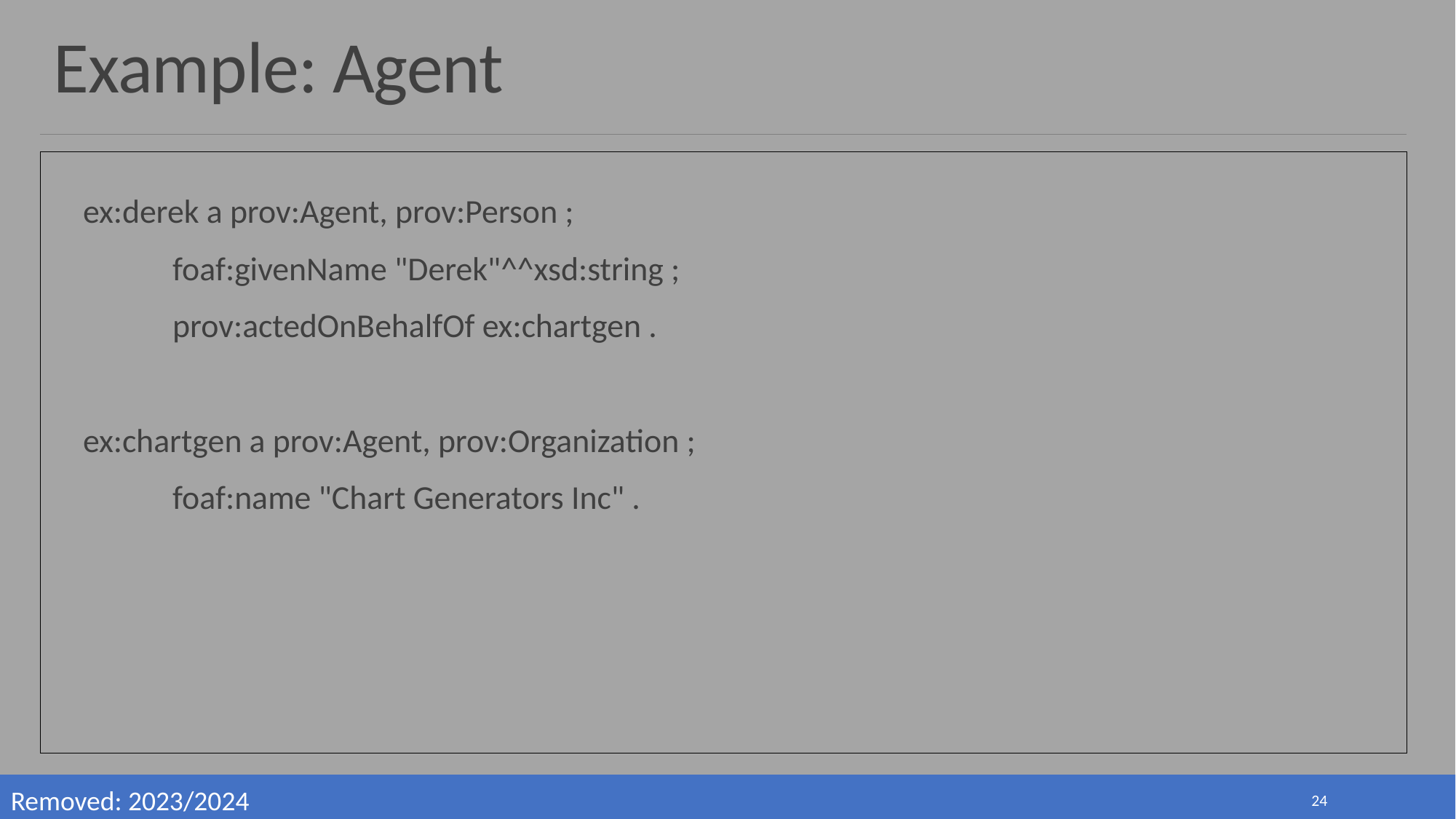

# Example: Agent
ex:derek a prov:Agent, prov:Person ;
            foaf:givenName "Derek"^^xsd:string ;
            prov:actedOnBehalfOf ex:chartgen .

ex:chartgen a prov:Agent, prov:Organization ;
            foaf:name "Chart Generators Inc" .

Removed: 2023/2024
24